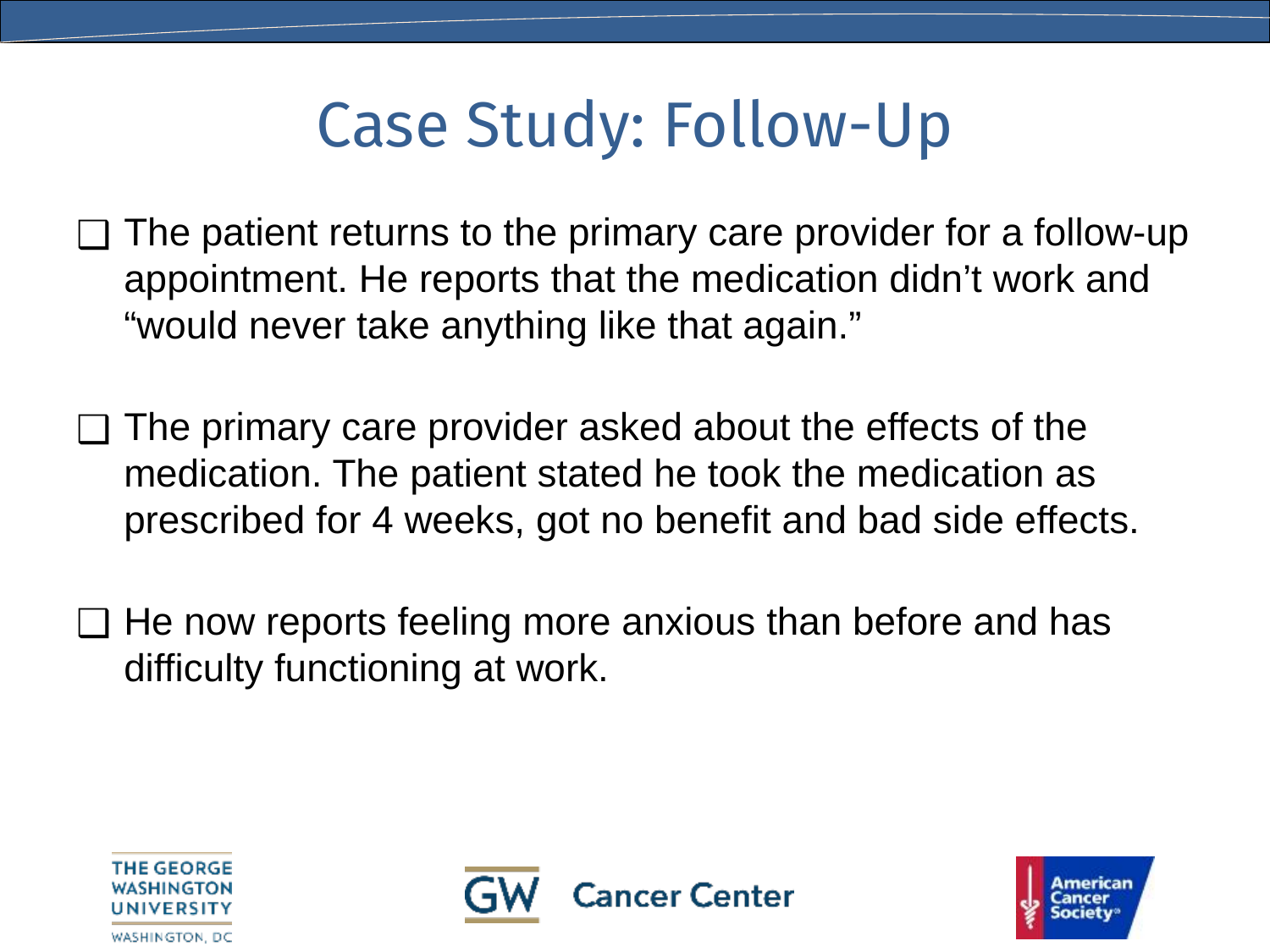

# Case Study: Follow-Up
The patient returns to the primary care provider for a follow-up appointment. He reports that the medication didn’t work and “would never take anything like that again.”
The primary care provider asked about the effects of the medication. The patient stated he took the medication as prescribed for 4 weeks, got no benefit and bad side effects.
He now reports feeling more anxious than before and has difficulty functioning at work.